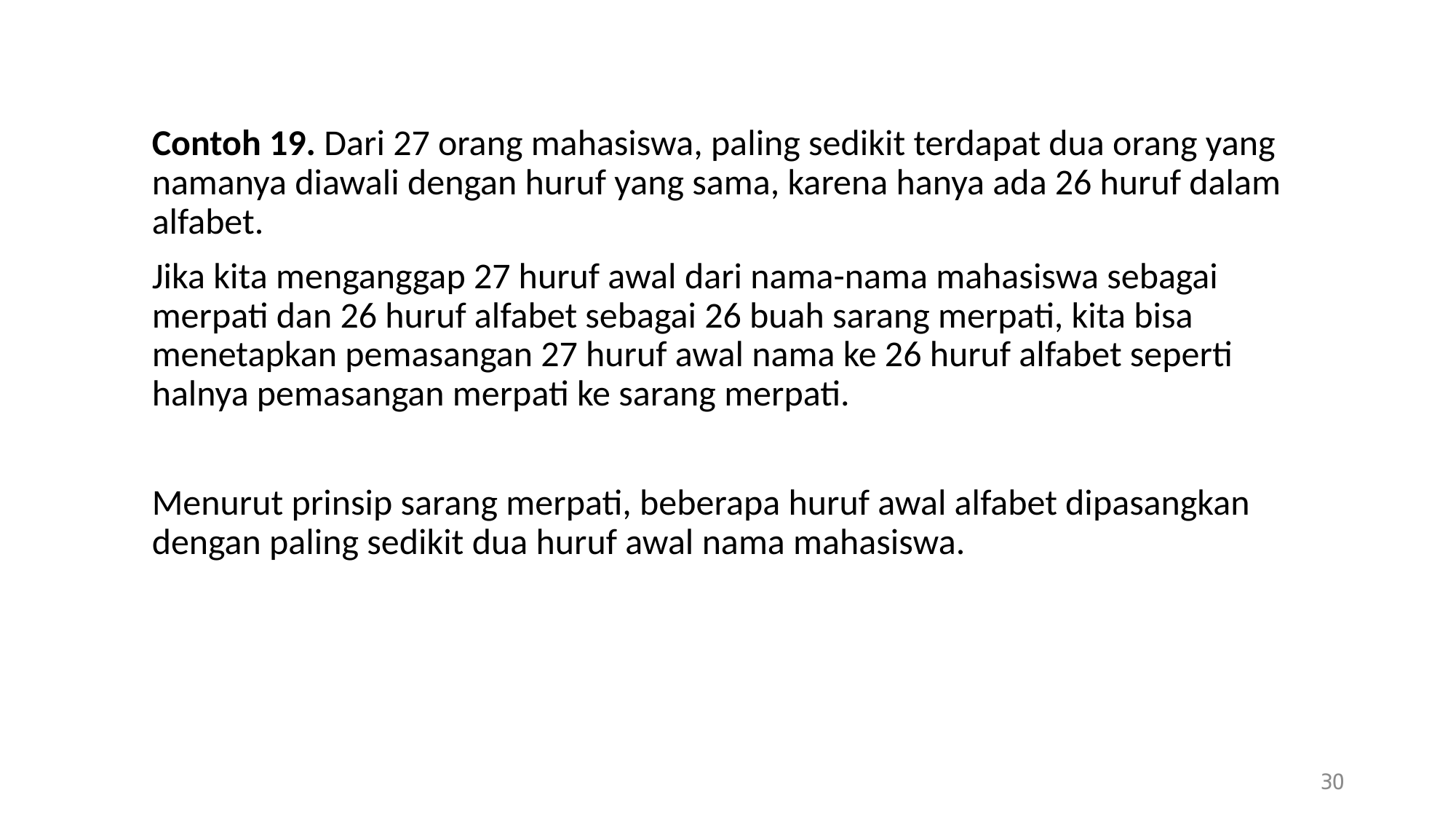

Contoh 19. Dari 27 orang mahasiswa, paling sedikit terdapat dua orang yang namanya diawali dengan huruf yang sama, karena hanya ada 26 huruf dalam alfabet.
Jika kita menganggap 27 huruf awal dari nama-nama mahasiswa sebagai merpati dan 26 huruf alfabet sebagai 26 buah sarang merpati, kita bisa menetapkan pemasangan 27 huruf awal nama ke 26 huruf alfabet seperti halnya pemasangan merpati ke sarang merpati.

Menurut prinsip sarang merpati, beberapa huruf awal alfabet dipasangkan dengan paling sedikit dua huruf awal nama mahasiswa.
30